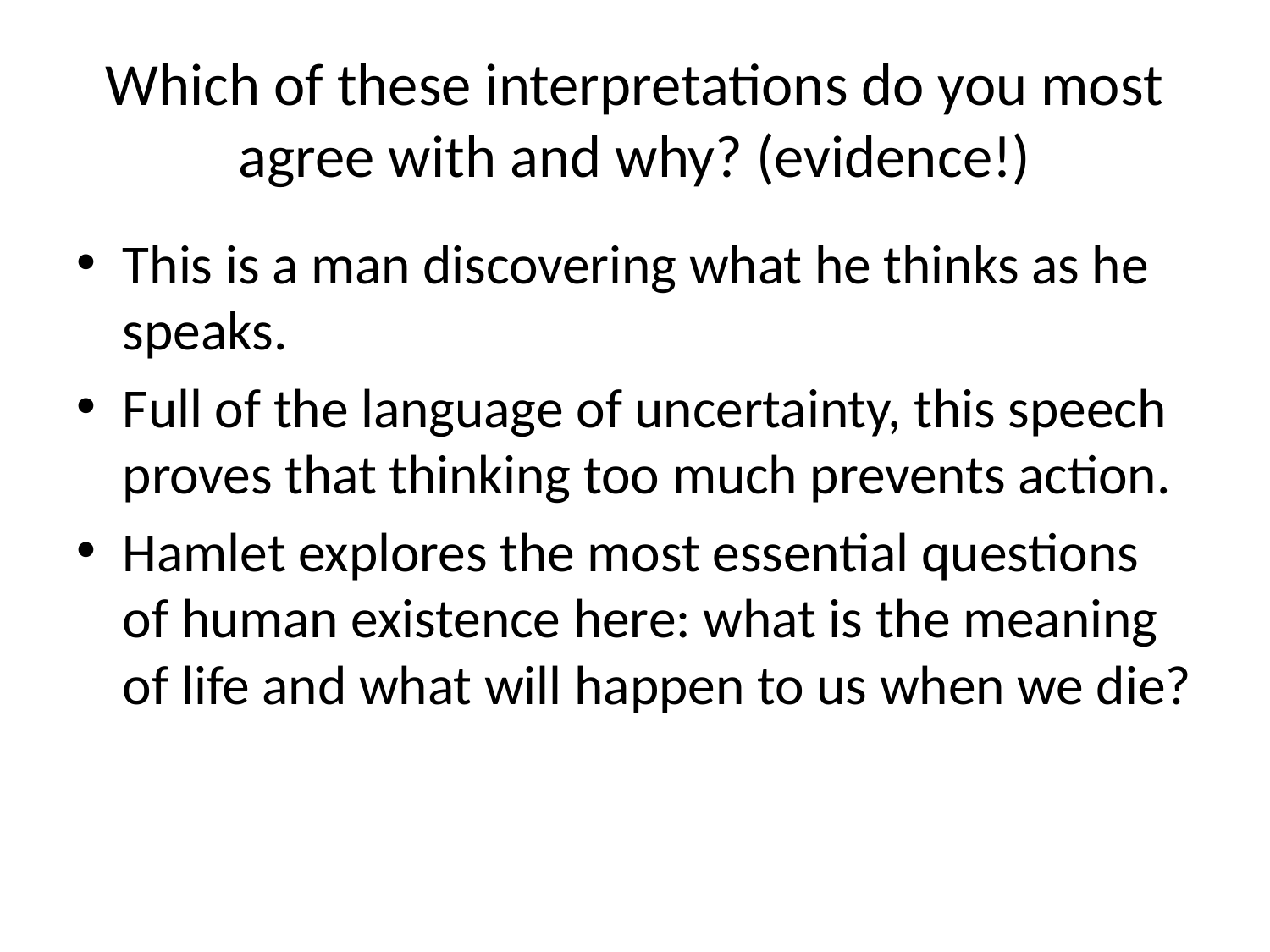

# Which of these interpretations do you most agree with and why? (evidence!)
This is a man discovering what he thinks as he speaks.
Full of the language of uncertainty, this speech proves that thinking too much prevents action.
Hamlet explores the most essential questions of human existence here: what is the meaning of life and what will happen to us when we die?